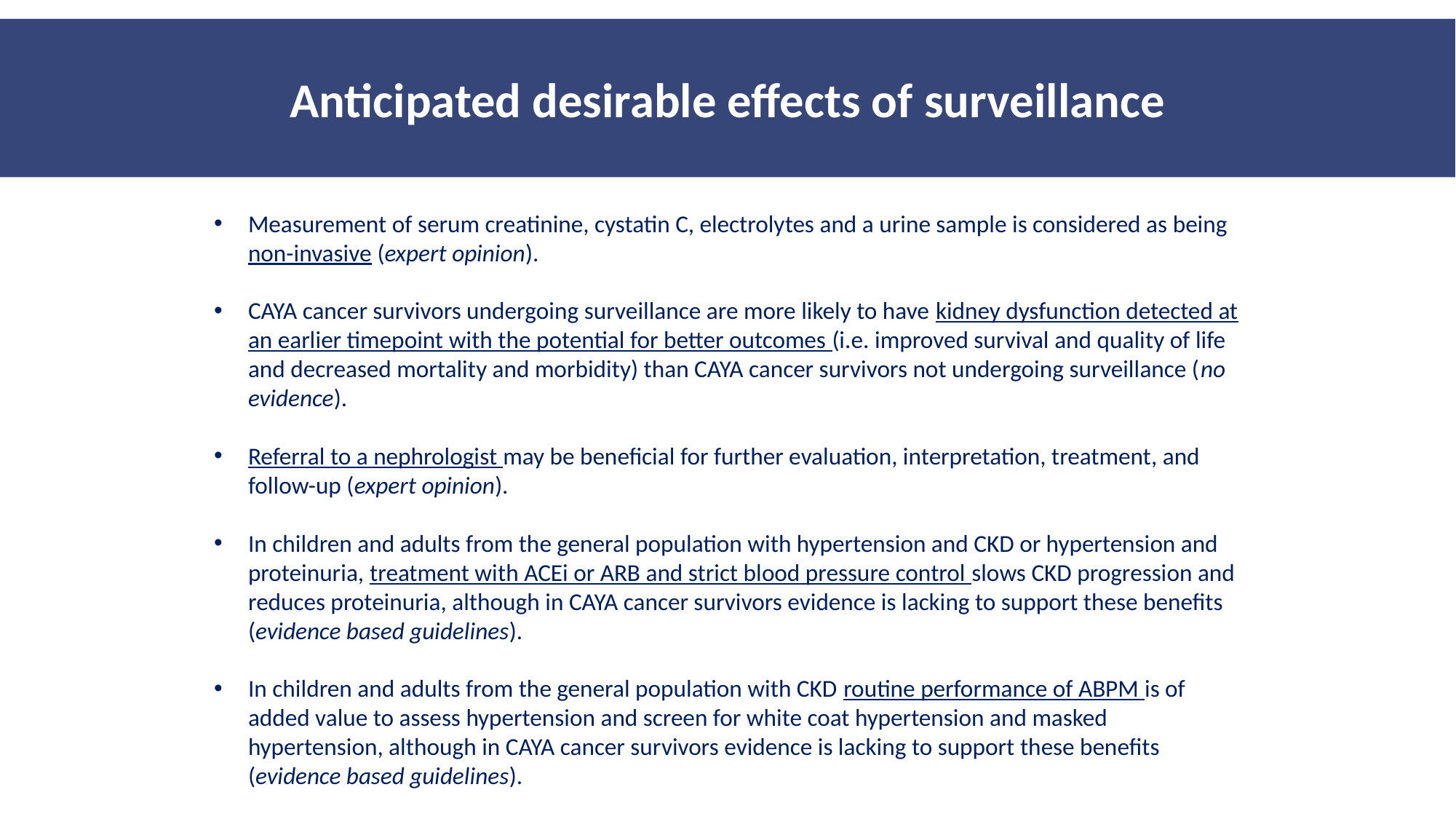

Anticipated desirable effects of surveillance
Measurement of serum creatinine, cystatin C, electrolytes and a urine sample is considered as being non-invasive (expert opinion).

CAYA cancer survivors undergoing surveillance are more likely to have kidney dysfunction detected at an earlier timepoint with the potential for better outcomes (i.e. improved survival and quality of life and decreased mortality and morbidity) than CAYA cancer survivors not undergoing surveillance (no evidence).

Referral to a nephrologist may be beneficial for further evaluation, interpretation, treatment, and follow-up (expert opinion).

In children and adults from the general population with hypertension and CKD or hypertension and proteinuria, treatment with ACEi or ARB and strict blood pressure control slows CKD progression and reduces proteinuria, although in CAYA cancer survivors evidence is lacking to support these benefits (evidence based guidelines).

In children and adults from the general population with CKD routine performance of ABPM is of added value to assess hypertension and screen for white coat hypertension and masked hypertension, although in CAYA cancer survivors evidence is lacking to support these benefits (evidence based guidelines).